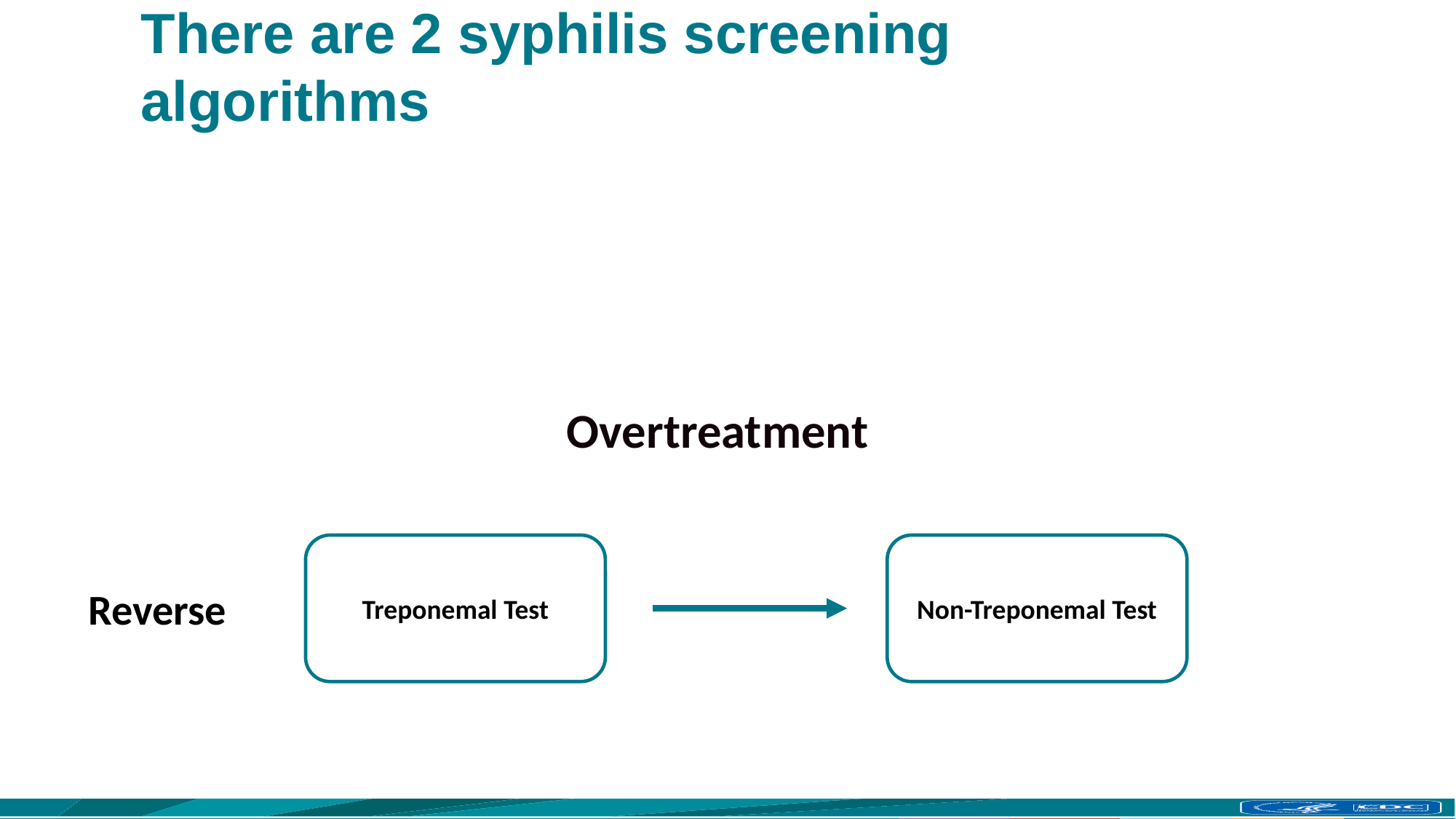

# There are 2 syphilis screening algorithms
Overtreatment
Treponemal Test
Non-Treponemal Test
Reverse